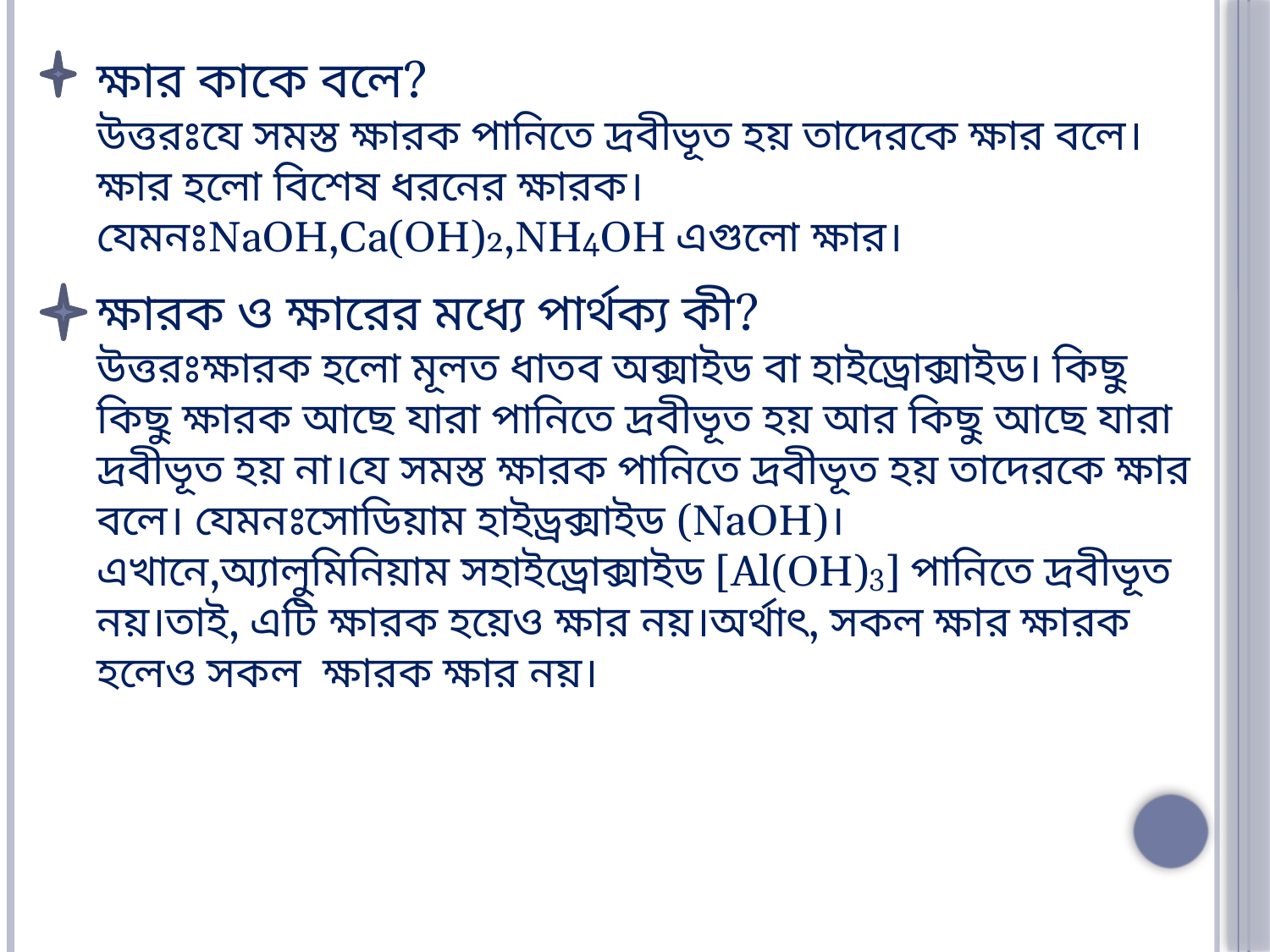

ক্ষার কাকে বলে?
উত্তরঃযে সমস্ত ক্ষারক পানিতে দ্রবীভূত হয় তাদেরকে ক্ষার বলে।ক্ষার হলো বিশেষ ধরনের ক্ষারক।যেমনঃNaOH,Ca(OH)2,NH4OH এগুলো ক্ষার।

ক্ষারক ও ক্ষারের মধ্যে পার্থক্য কী?
উত্তরঃক্ষারক হলো মূলত ধাতব অক্সাইড বা হাইড্রোক্সাইড। কিছু কিছু ক্ষারক আছে যারা পানিতে দ্রবীভূত হয় আর কিছু আছে যারা দ্রবীভূত হয় না।যে সমস্ত ক্ষারক পানিতে দ্রবীভূত হয় তাদেরকে ক্ষার বলে। যেমনঃসোডিয়াম হাইড্রক্সাইড (NaOH)।এখানে,অ্যালুমিনিয়াম সহাইড্রোক্সাইড [Al(OH)3] পানিতে দ্রবীভূত নয়।তাই, এটি ক্ষারক হয়েও ক্ষার নয়।অর্থাৎ, সকল ক্ষার ক্ষারক হলেও সকল  ক্ষারক ক্ষার নয়।